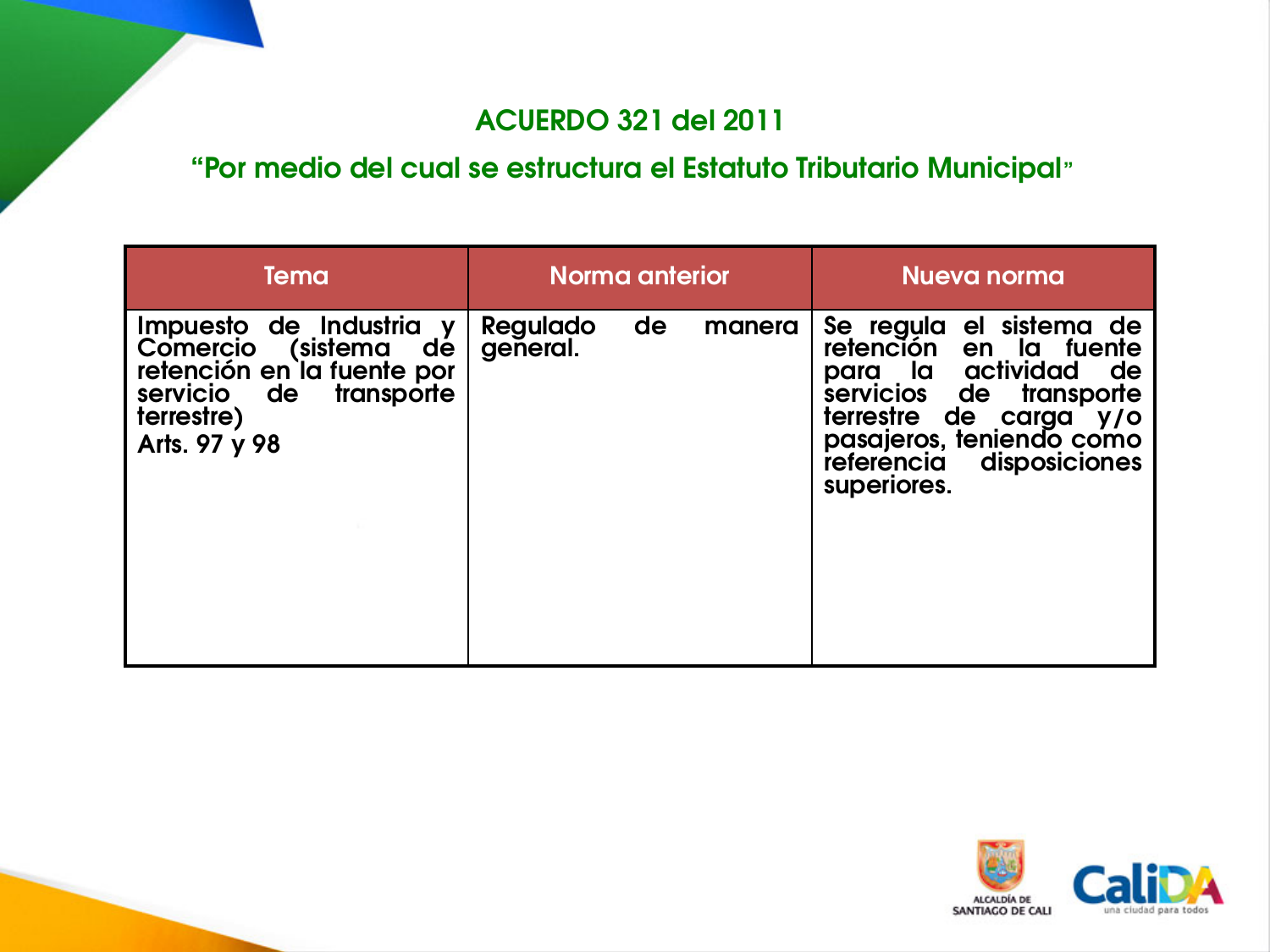

ACUERDO 321 del 2011
“Por medio del cual se estructura el Estatuto Tributario Municipal”
| Tema | Norma anterior | Nueva norma |
| --- | --- | --- |
| Impuesto de Industria y Comercio (sistema de retención en la fuente por servicio de transporte terrestre) Arts. 97 y 98 | Regulado de manera general. | Se regula el sistema de retención en la fuente para la actividad de servicios de transporte terrestre de carga y/o pasajeros, teniendo como referencia disposiciones superiores. |